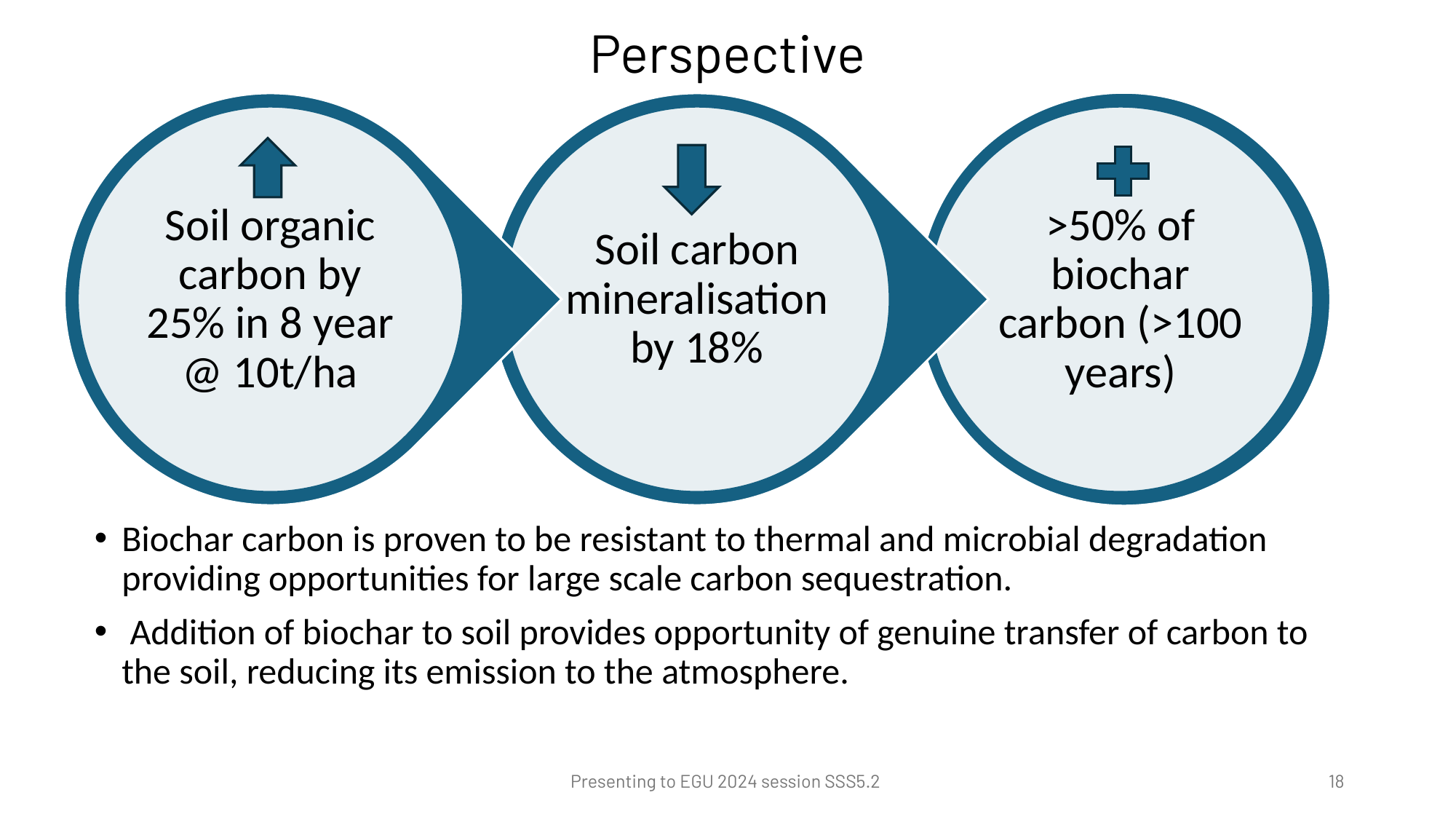

>50% of biochar carbon (>100 years)
Soil carbon mineralisation by 18%
Soil organic carbon by 25% in 8 year @ 10t/ha

# Perspective
Biochar carbon is proven to be resistant to thermal and microbial degradation providing opportunities for large scale carbon sequestration.
 Addition of biochar to soil provides opportunity of genuine transfer of carbon to the soil, reducing its emission to the atmosphere.
Presenting to EGU 2024 session SSS5.2
18